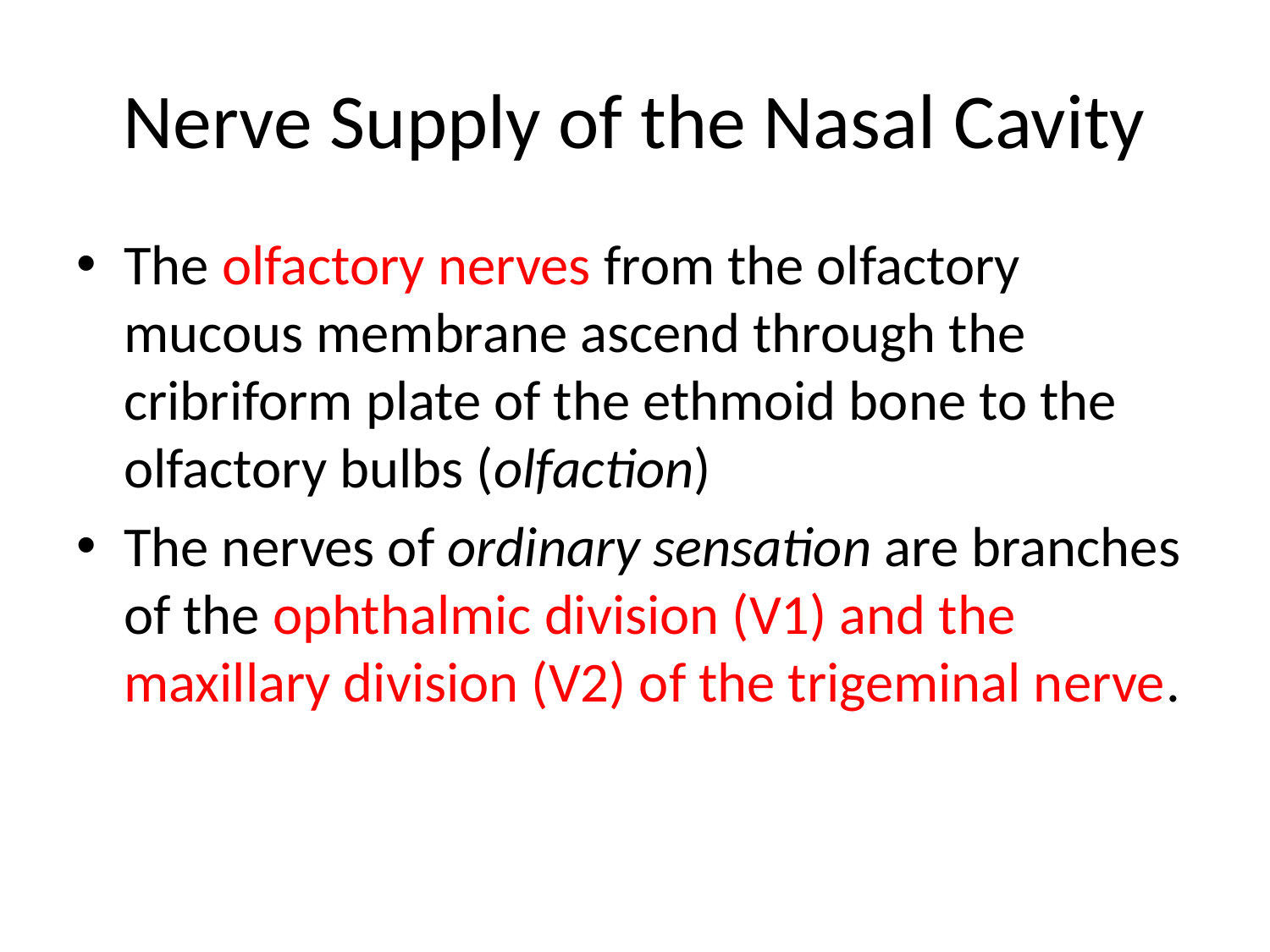

# Nerve Supply of the Nasal Cavity
The olfactory nerves from the olfactory mucous membrane ascend through the cribriform plate of the ethmoid bone to the olfactory bulbs (olfaction)
The nerves of ordinary sensation are branches of the ophthalmic division (V1) and the maxillary division (V2) of the trigeminal nerve.